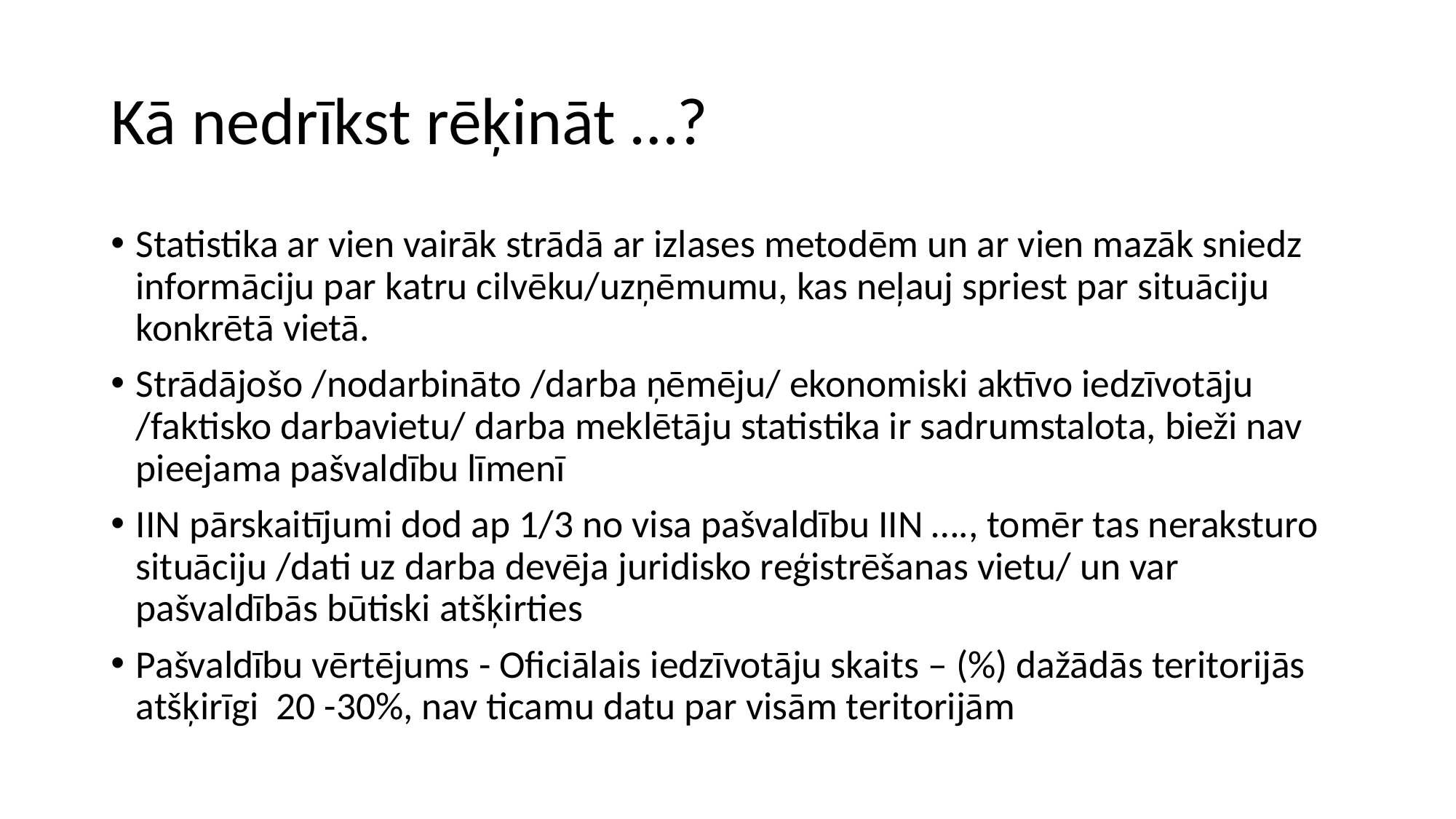

# Kā nedrīkst rēķināt …?
Statistika ar vien vairāk strādā ar izlases metodēm un ar vien mazāk sniedz informāciju par katru cilvēku/uzņēmumu, kas neļauj spriest par situāciju konkrētā vietā.
Strādājošo /nodarbināto /darba ņēmēju/ ekonomiski aktīvo iedzīvotāju  /faktisko darbavietu/ darba meklētāju statistika ir sadrumstalota, bieži nav pieejama pašvaldību līmenī
IIN pārskaitījumi dod ap 1/3 no visa pašvaldību IIN …., tomēr tas neraksturo situāciju /dati uz darba devēja juridisko reģistrēšanas vietu/ un var pašvaldībās būtiski atšķirties
Pašvaldību vērtējums - Oficiālais iedzīvotāju skaits – (%) dažādās teritorijās atšķirīgi  20 -30%, nav ticamu datu par visām teritorijām